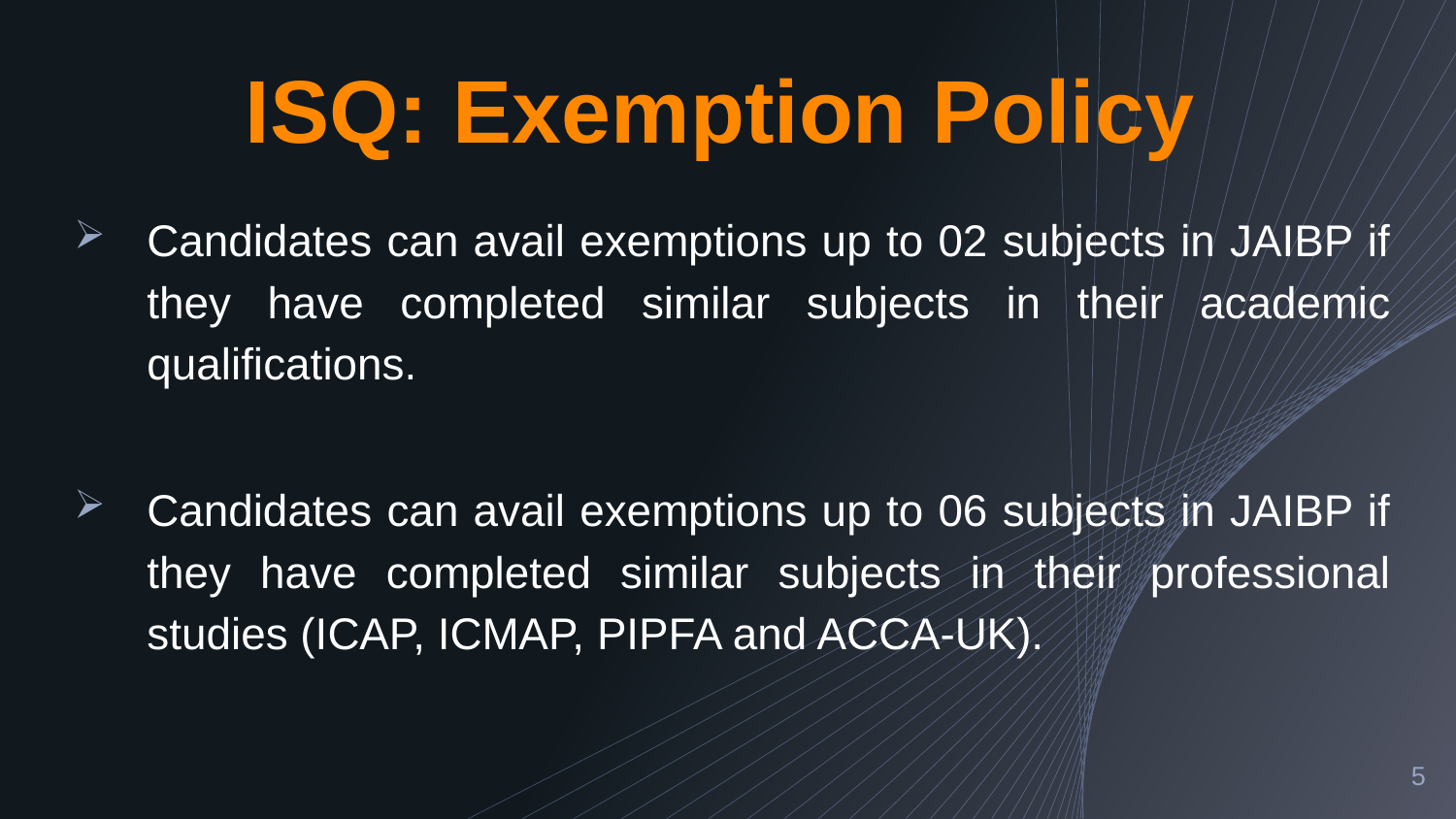

# ISQ: Exemption Policy
Candidates can avail exemptions up to 02 subjects in JAIBP if they have completed similar subjects in their academic qualifications.

Candidates can avail exemptions up to 06 subjects in JAIBP if they have completed similar subjects in their professional studies (ICAP, ICMAP, PIPFA and ACCA-UK).
5